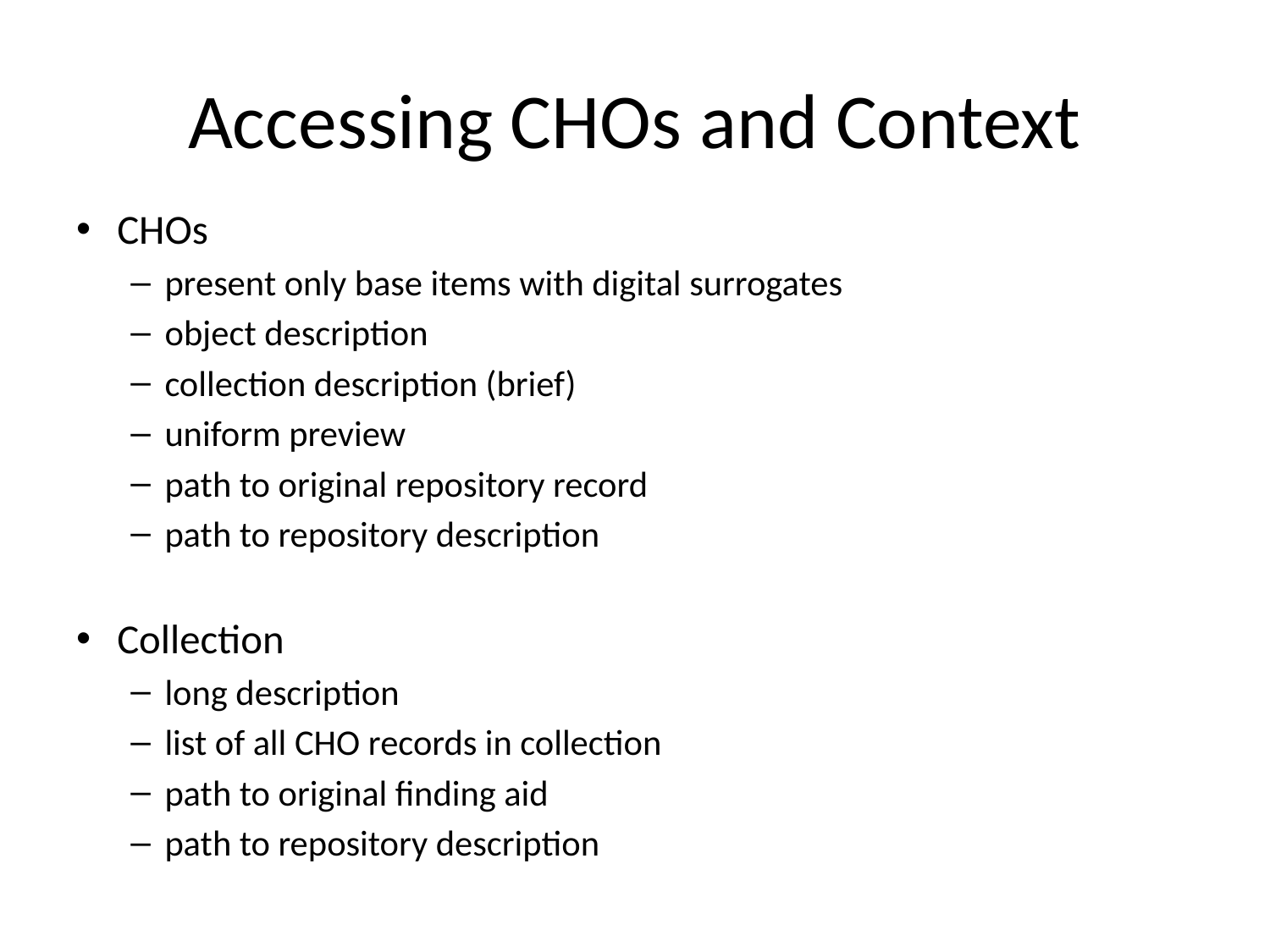

# Accessing CHOs and Context
CHOs
present only base items with digital surrogates
object description
collection description (brief)
uniform preview
path to original repository record
path to repository description

Collection
long description
list of all CHO records in collection
path to original finding aid
path to repository description